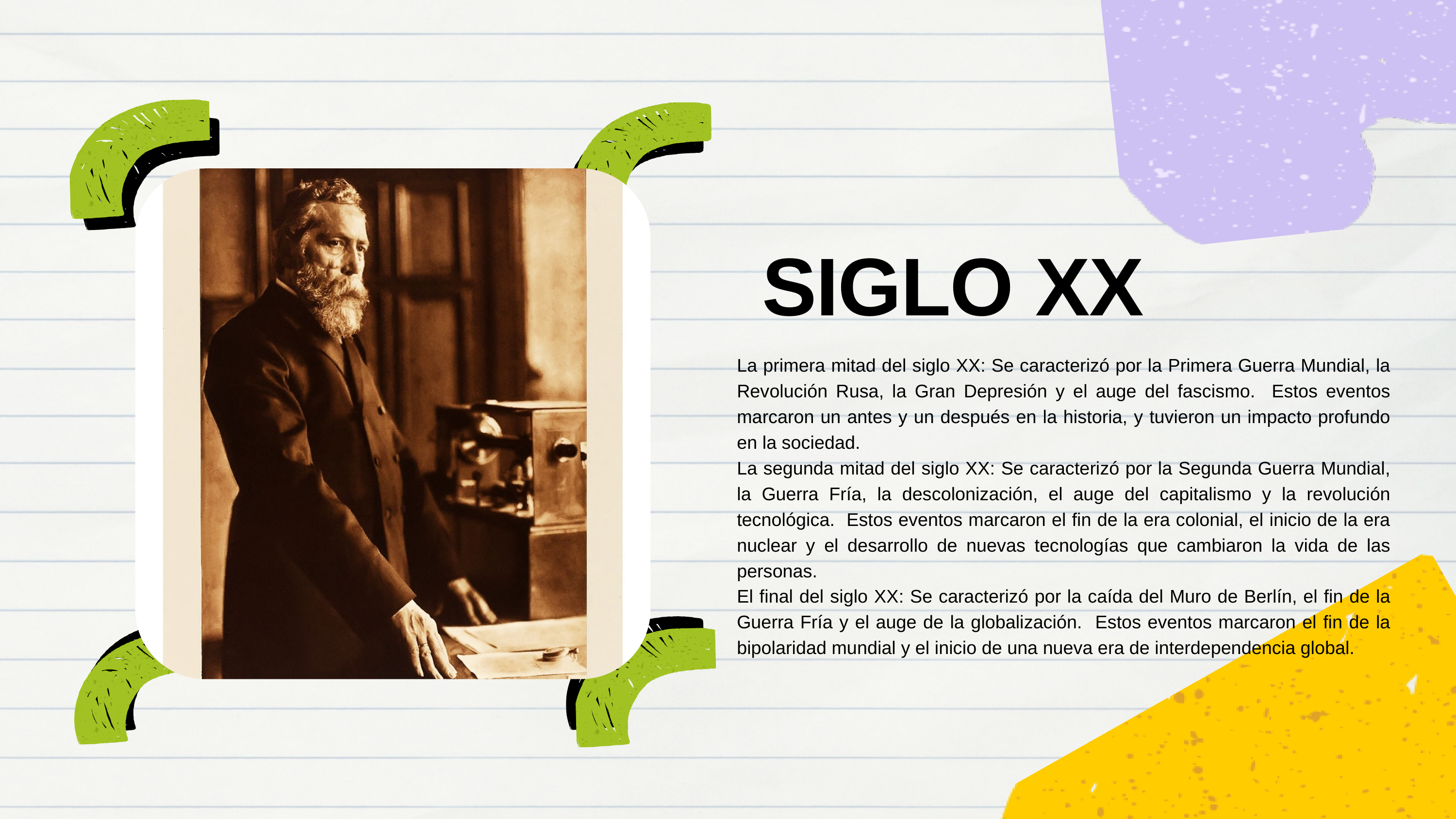

SIGLO XX
La primera mitad del siglo XX: Se caracterizó por la Primera Guerra Mundial, la Revolución Rusa, la Gran Depresión y el auge del fascismo.  Estos eventos marcaron un antes y un después en la historia, y tuvieron un impacto profundo en la sociedad.
La segunda mitad del siglo XX: Se caracterizó por la Segunda Guerra Mundial, la Guerra Fría, la descolonización, el auge del capitalismo y la revolución tecnológica.  Estos eventos marcaron el fin de la era colonial, el inicio de la era nuclear y el desarrollo de nuevas tecnologías que cambiaron la vida de las personas.
El final del siglo XX: Se caracterizó por la caída del Muro de Berlín, el fin de la Guerra Fría y el auge de la globalización.  Estos eventos marcaron el fin de la bipolaridad mundial y el inicio de una nueva era de interdependencia global.